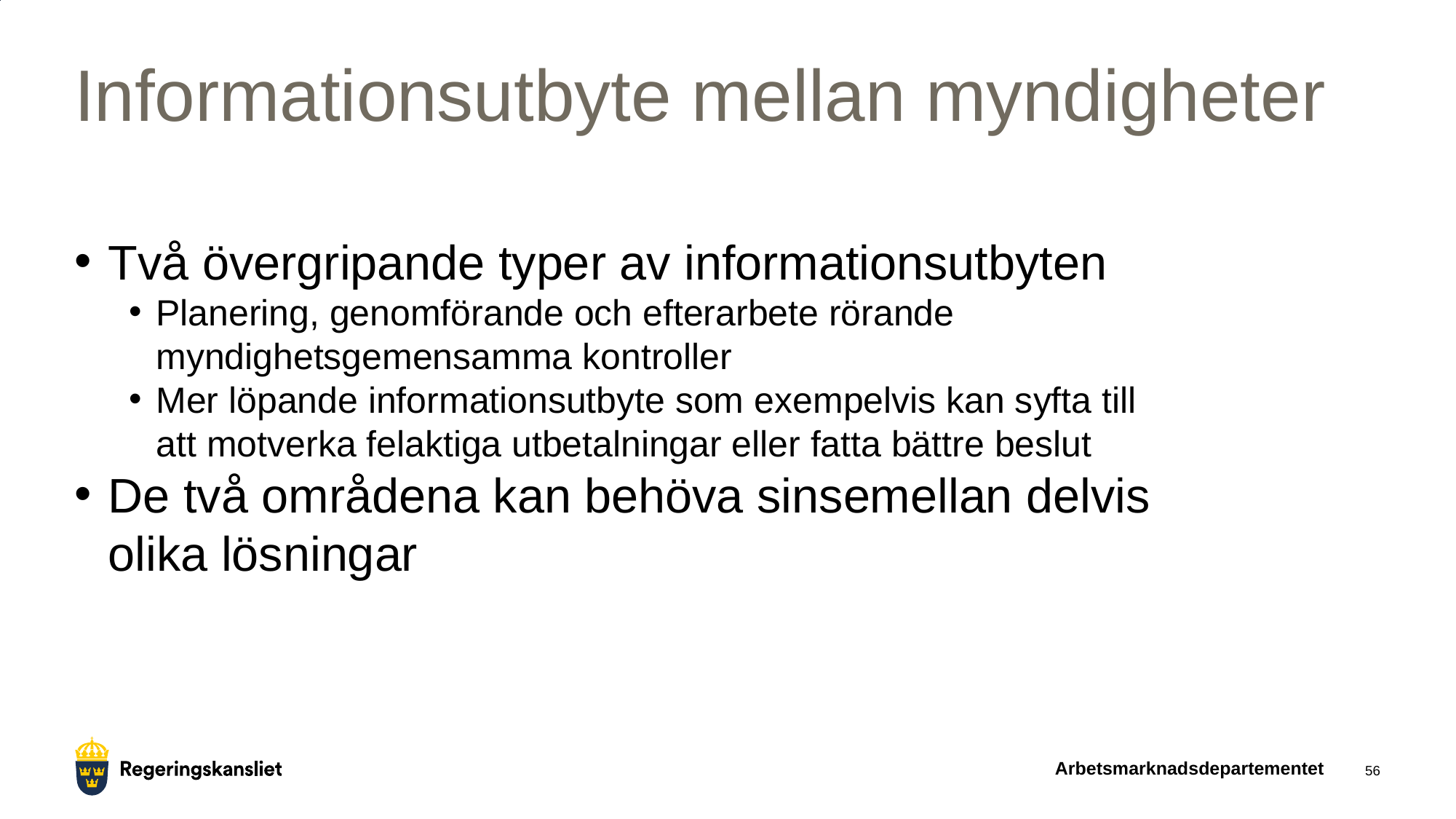

# Informationsutbyte mellan myndigheter
Två övergripande typer av informationsutbyten
Planering, genomförande och efterarbete rörande myndighetsgemensamma kontroller
Mer löpande informationsutbyte som exempelvis kan syfta till att motverka felaktiga utbetalningar eller fatta bättre beslut
De två områdena kan behöva sinsemellan delvis olika lösningar
Arbetsmarknadsdepartementet
56